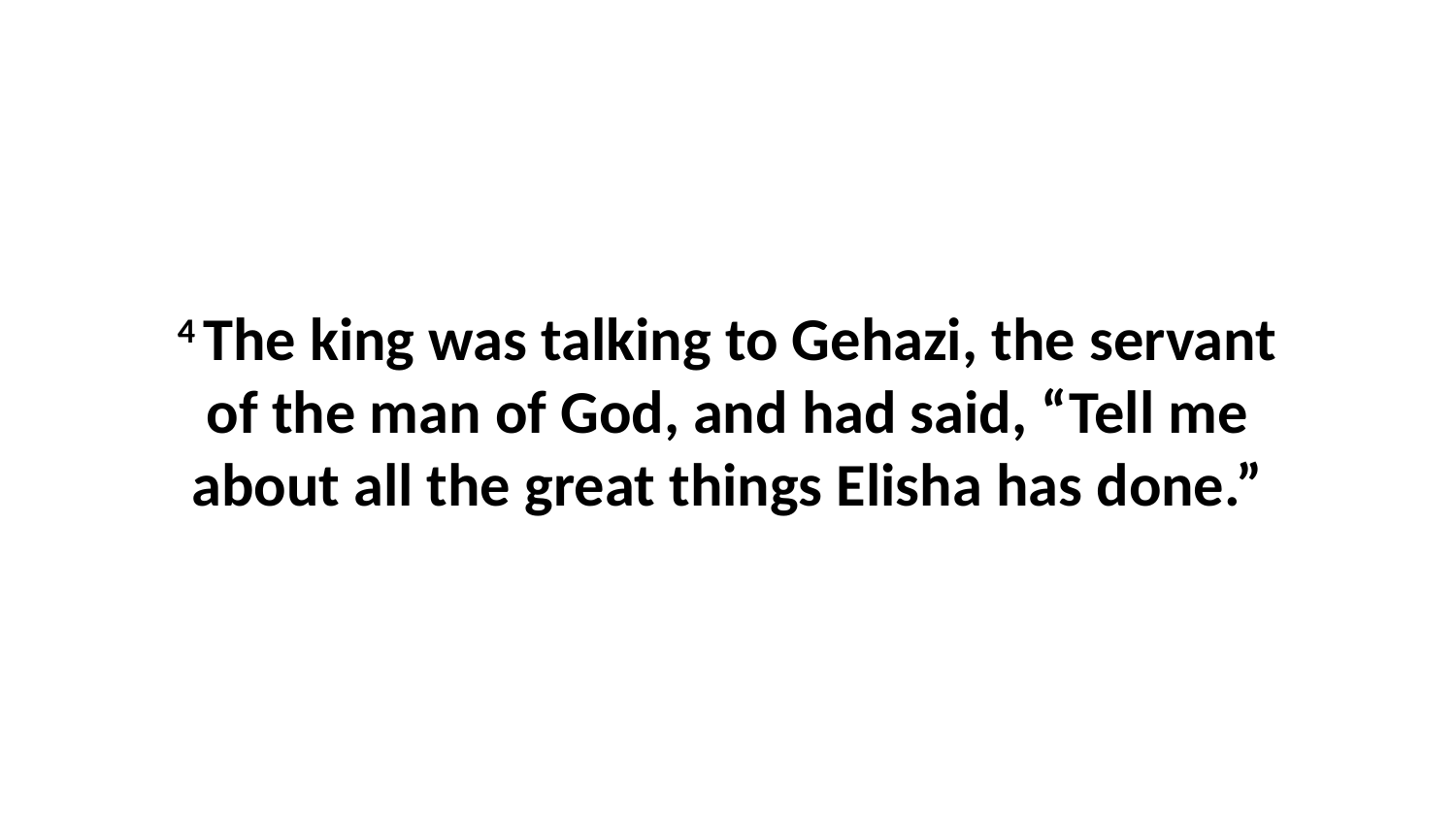

4 The king was talking to Gehazi, the servant of the man of God, and had said, “Tell me about all the great things Elisha has done.”